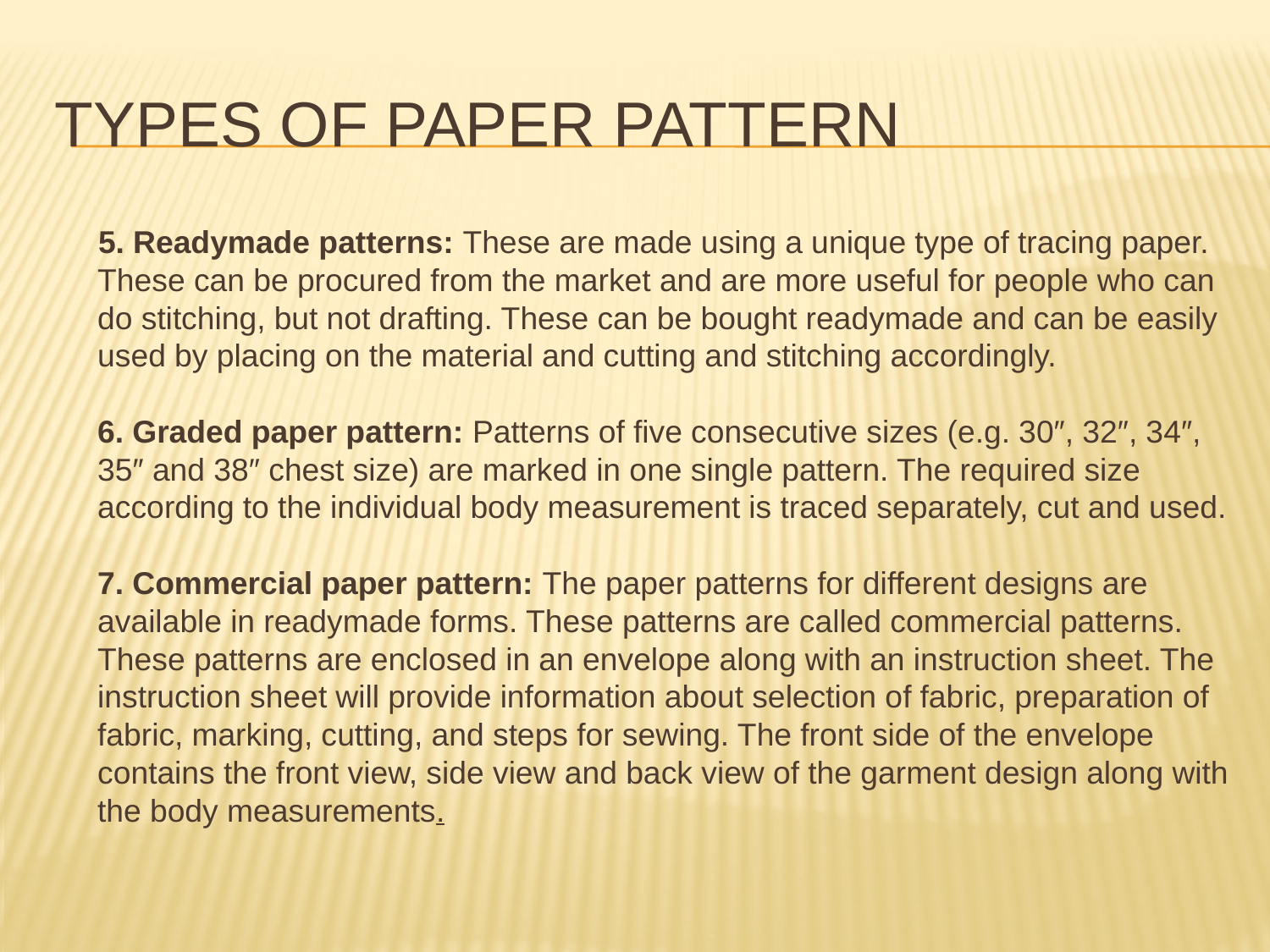

# Types of Paper Pattern
     5. Readymade patterns: These are made using a unique type of tracing paper. These can be procured from the market and are more useful for people who can do stitching, but not drafting. These can be bought readymade and can be easily used by placing on the material and cutting and stitching accordingly.
6. Graded paper pattern: Patterns of five consecutive sizes (e.g. 30″, 32″, 34″, 35″ and 38″ chest size) are marked in one single pattern. The required size according to the individual body measurement is traced separately, cut and used.
7. Commercial paper pattern: The paper patterns for different designs are available in readymade forms. These patterns are called commercial patterns. These patterns are enclosed in an envelope along with an instruction sheet. The instruction sheet will provide information about selection of fabric, preparation of fabric, marking, cutting, and steps for sewing. The front side of the envelope contains the front view, side view and back view of the garment design along with the body measurements.